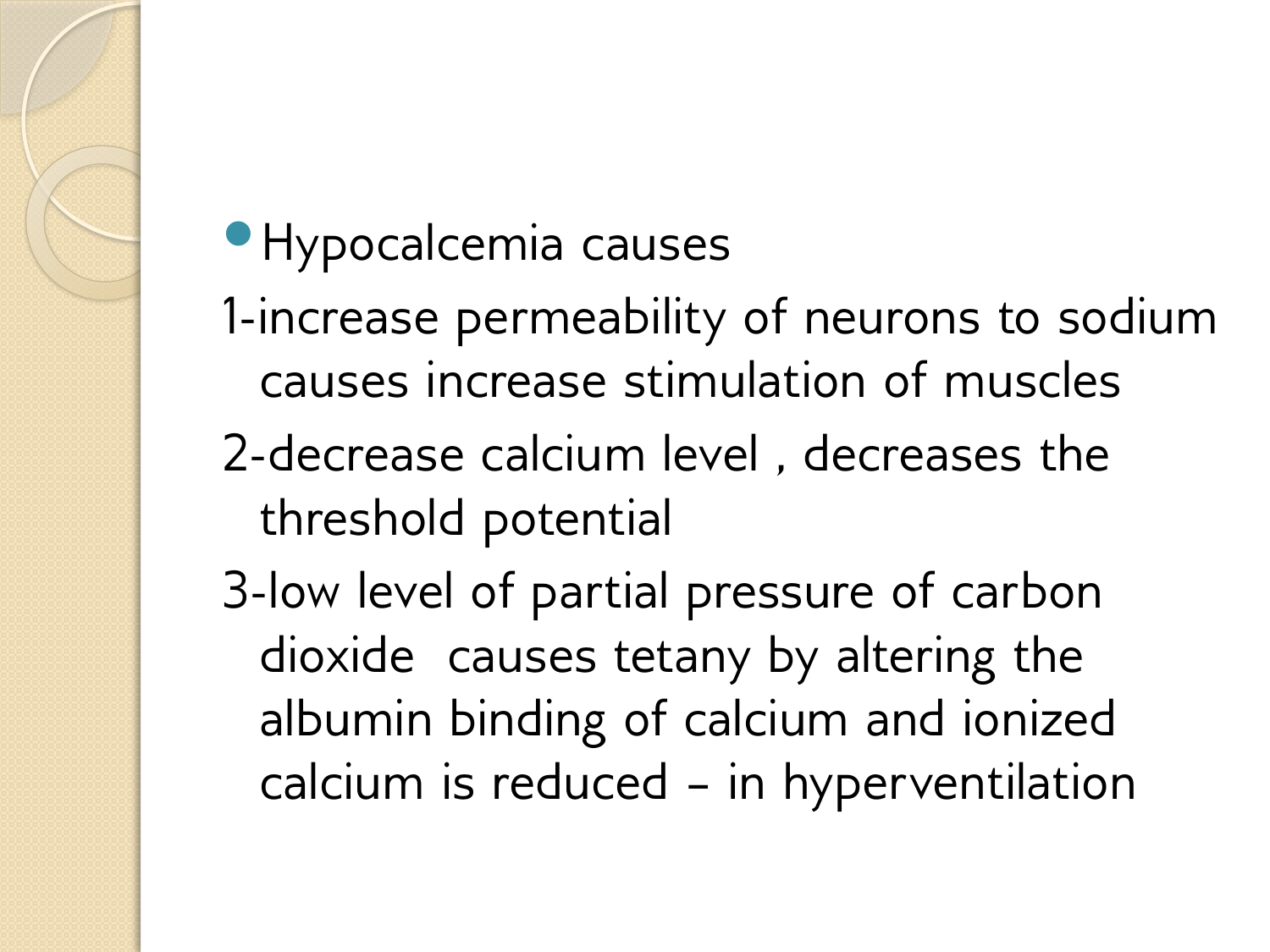

#
Hypocalcemia causes
1-increase permeability of neurons to sodium causes increase stimulation of muscles
2-decrease calcium level , decreases the threshold potential
3-low level of partial pressure of carbon dioxide  causes tetany by altering the albumin binding of calcium and ionized calcium is reduced – in hyperventilation